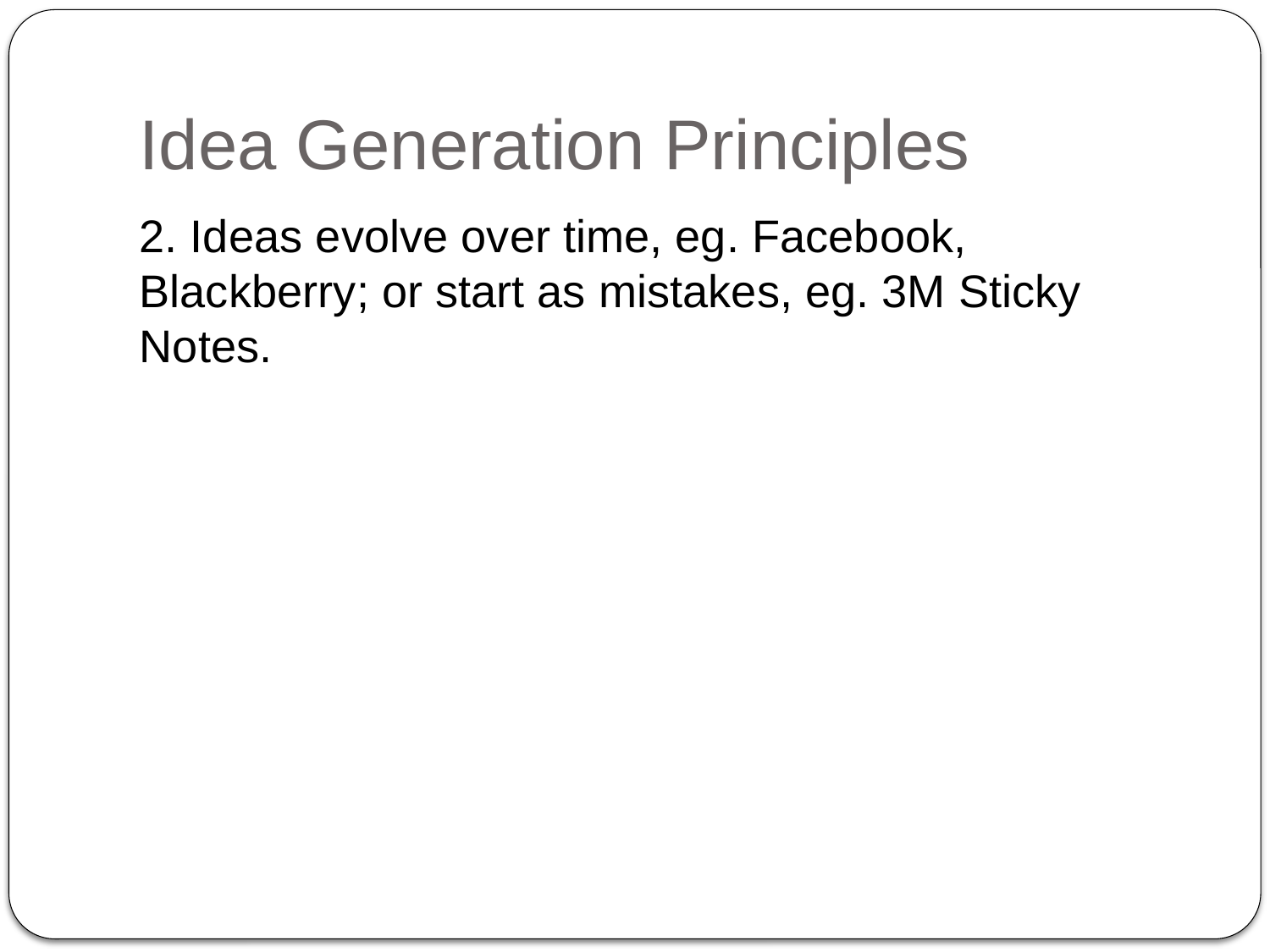

# Idea Generation Principles
2. Ideas evolve over time, eg. Facebook, Blackberry; or start as mistakes, eg. 3M Sticky Notes.